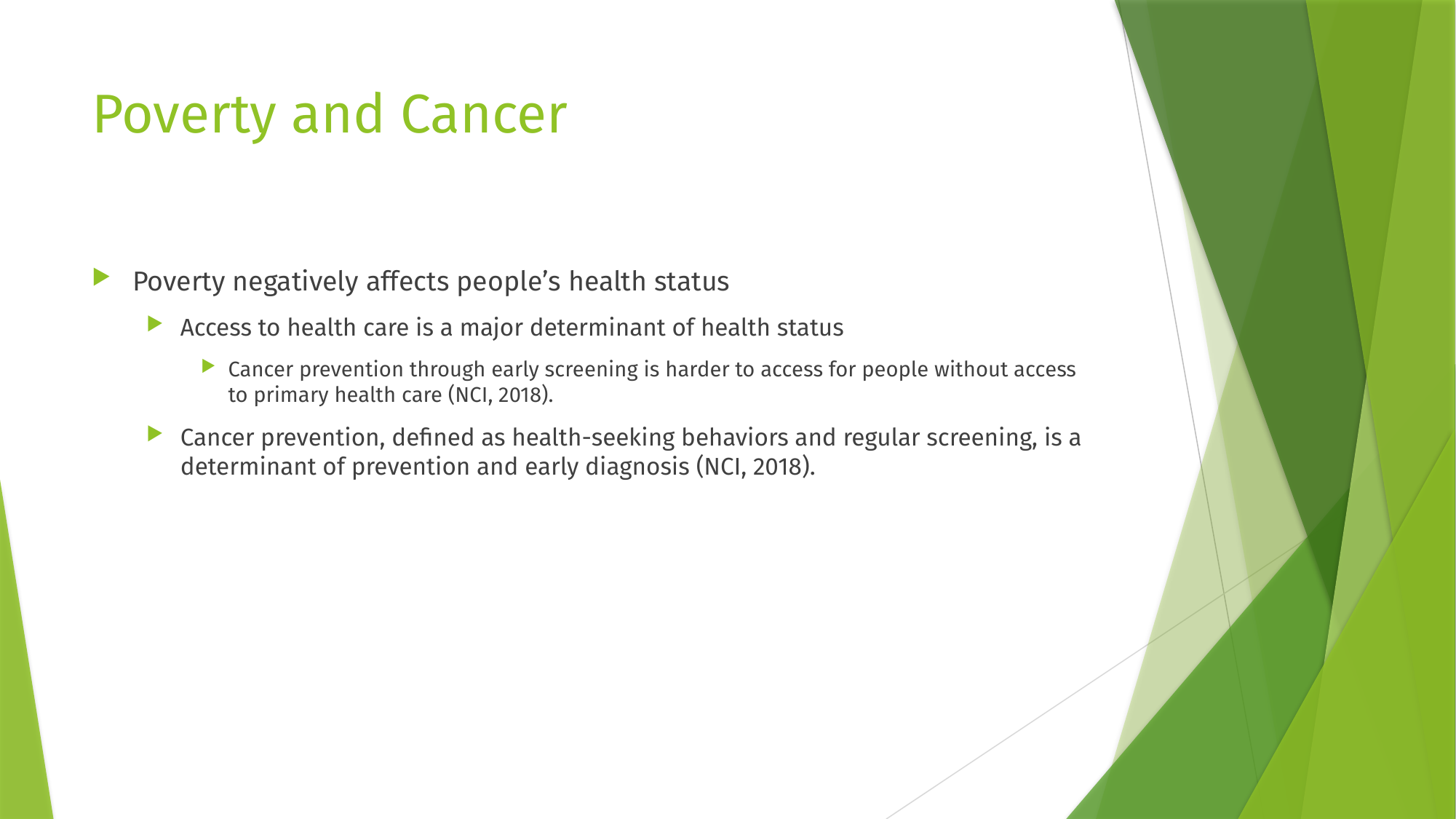

# Poverty and Cancer
Poverty negatively affects people’s health status
Access to health care is a major determinant of health status
Cancer prevention through early screening is harder to access for people without access to primary health care (NCI, 2018).
Cancer prevention, defined as health-seeking behaviors and regular screening, is a determinant of prevention and early diagnosis (NCI, 2018).